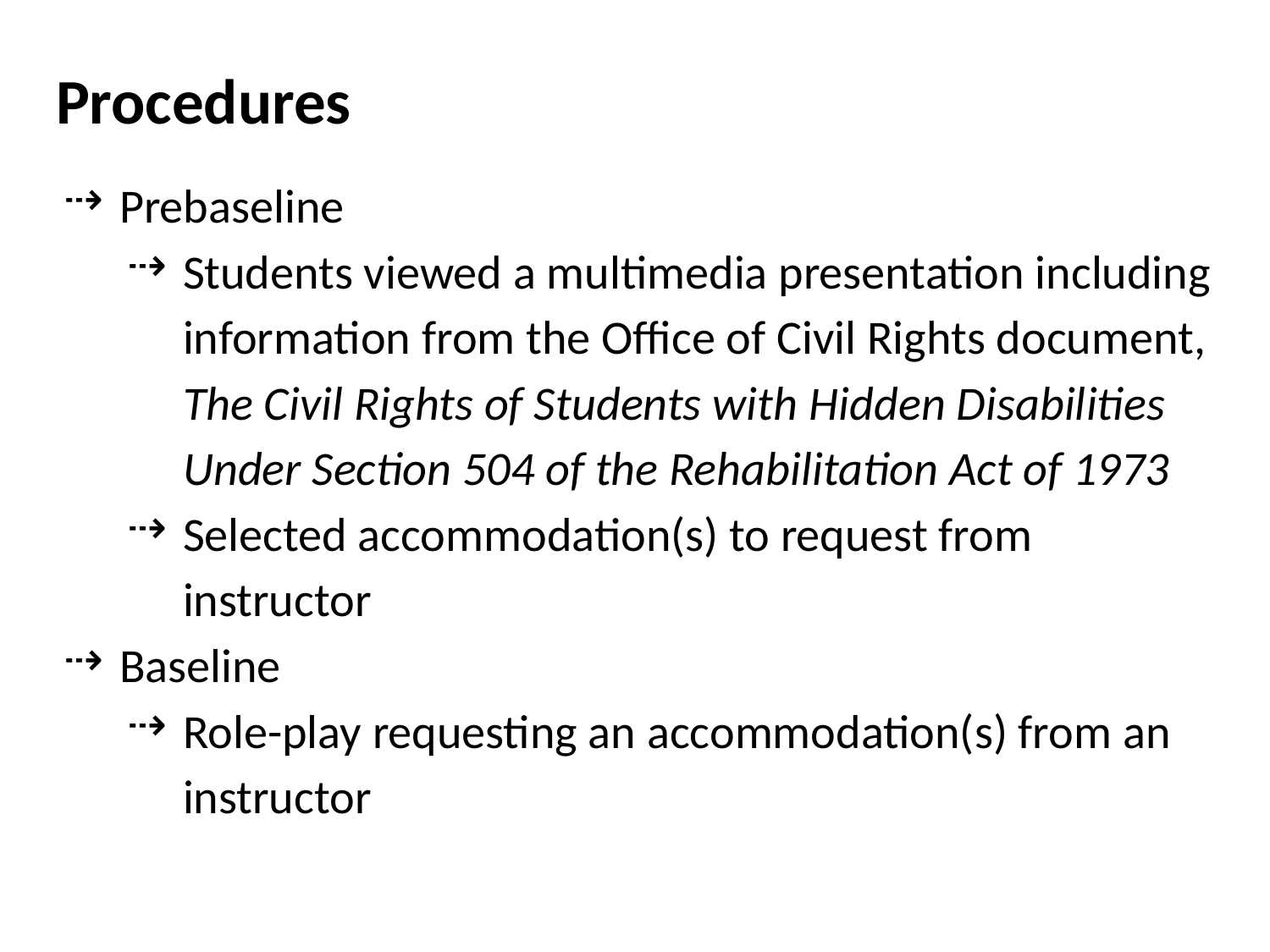

# Procedures
Prebaseline
Students viewed a multimedia presentation including information from the Office of Civil Rights document, The Civil Rights of Students with Hidden Disabilities Under Section 504 of the Rehabilitation Act of 1973
Selected accommodation(s) to request from instructor
Baseline
Role-play requesting an accommodation(s) from an instructor